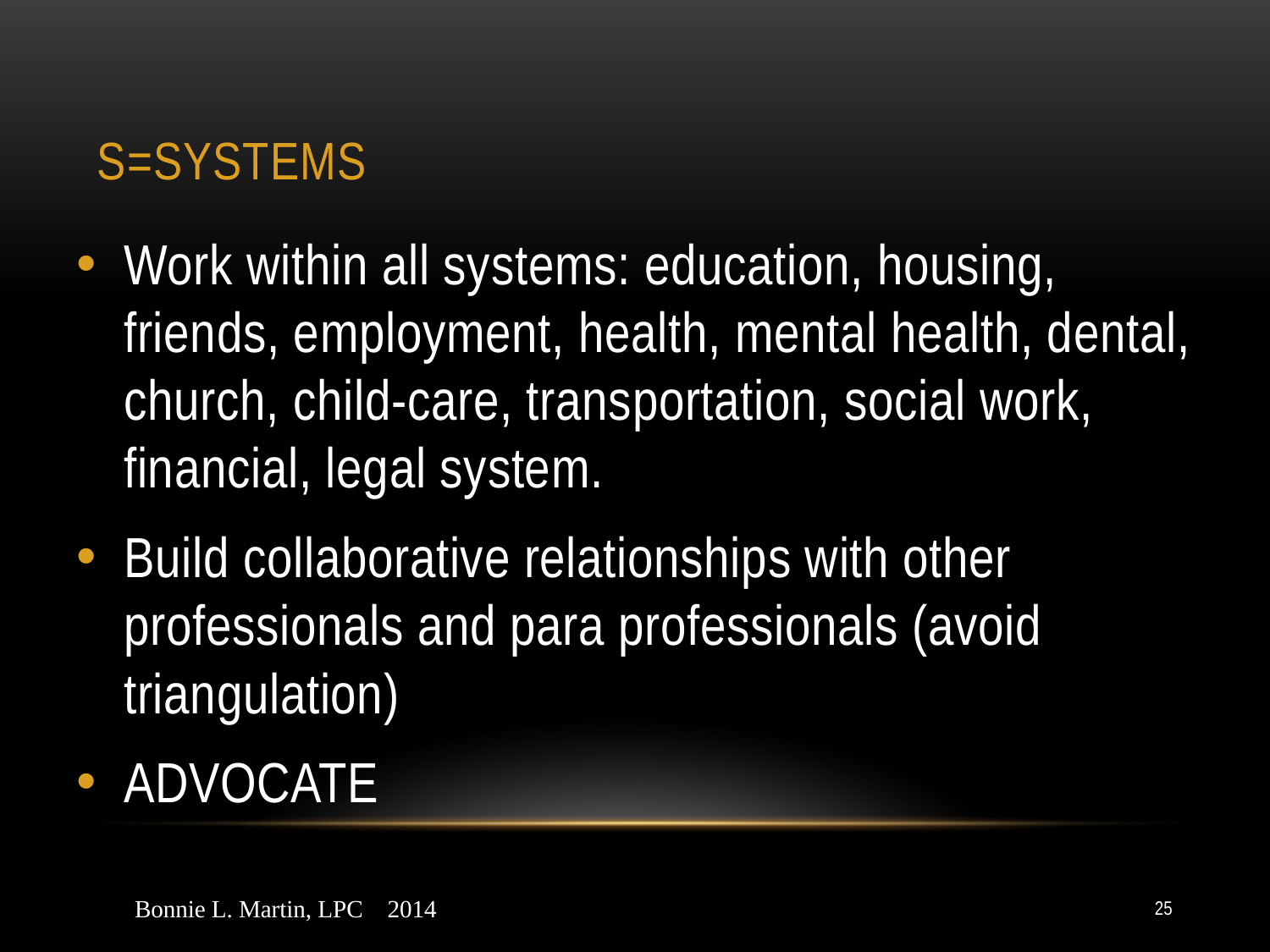

# S=Systems
Work within all systems: education, housing, friends, employment, health, mental health, dental, church, child-care, transportation, social work, financial, legal system.
Build collaborative relationships with other professionals and para professionals (avoid triangulation)
ADVOCATE

Bonnie L. Martin, LPC    2014
25